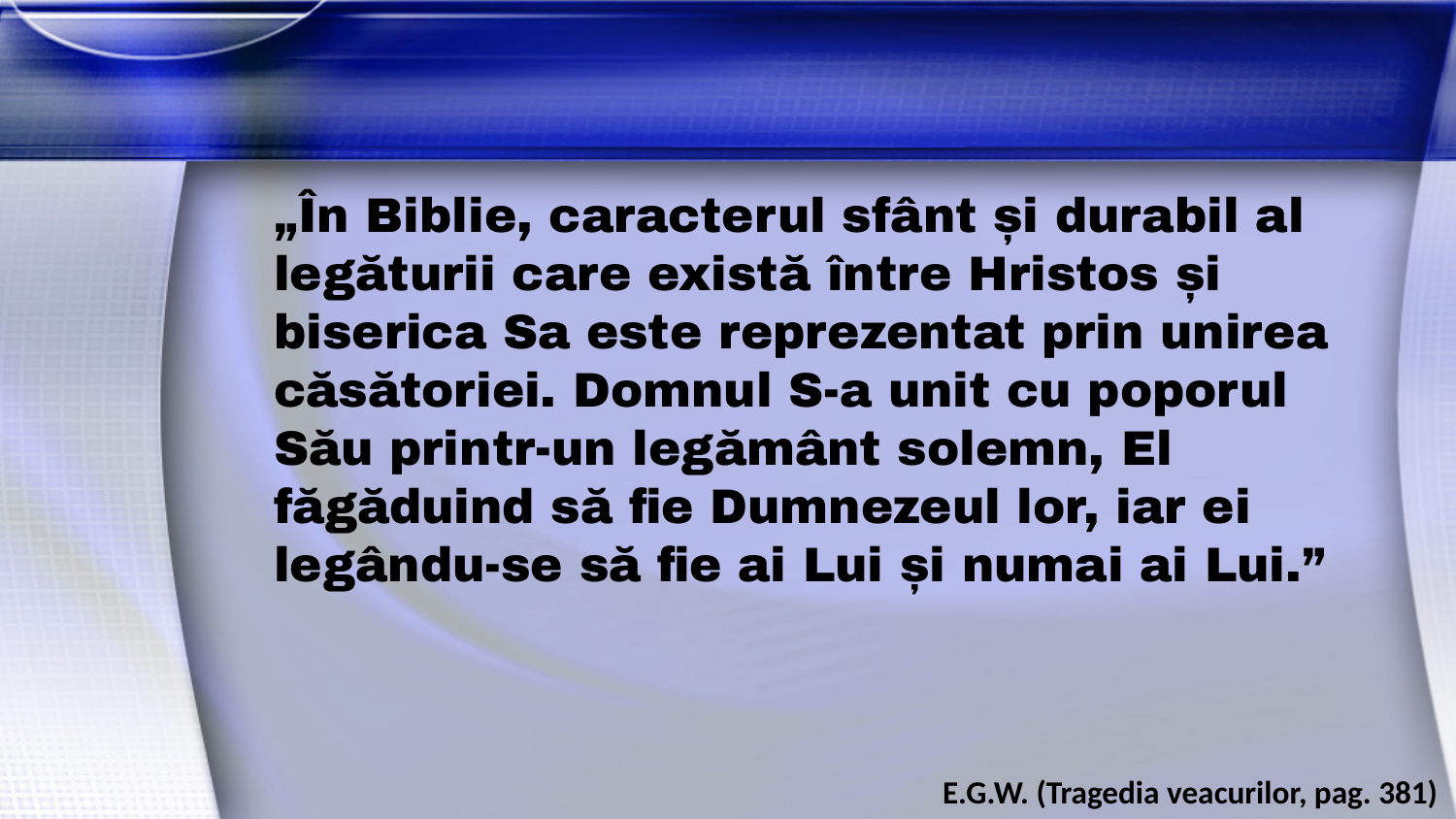

„În Biblie, caracterul sfânt şi durabil al legăturii care există între Hristos şi biserica Sa este reprezentat prin unirea căsătoriei. Domnul S-a unit cu poporul Său printr-un legământ solemn, El făgăduind să fie Dumnezeul lor, iar ei legându-se să fie ai Lui şi numai ai Lui.”
E.G.W. (Tragedia veacurilor, pag. 381)